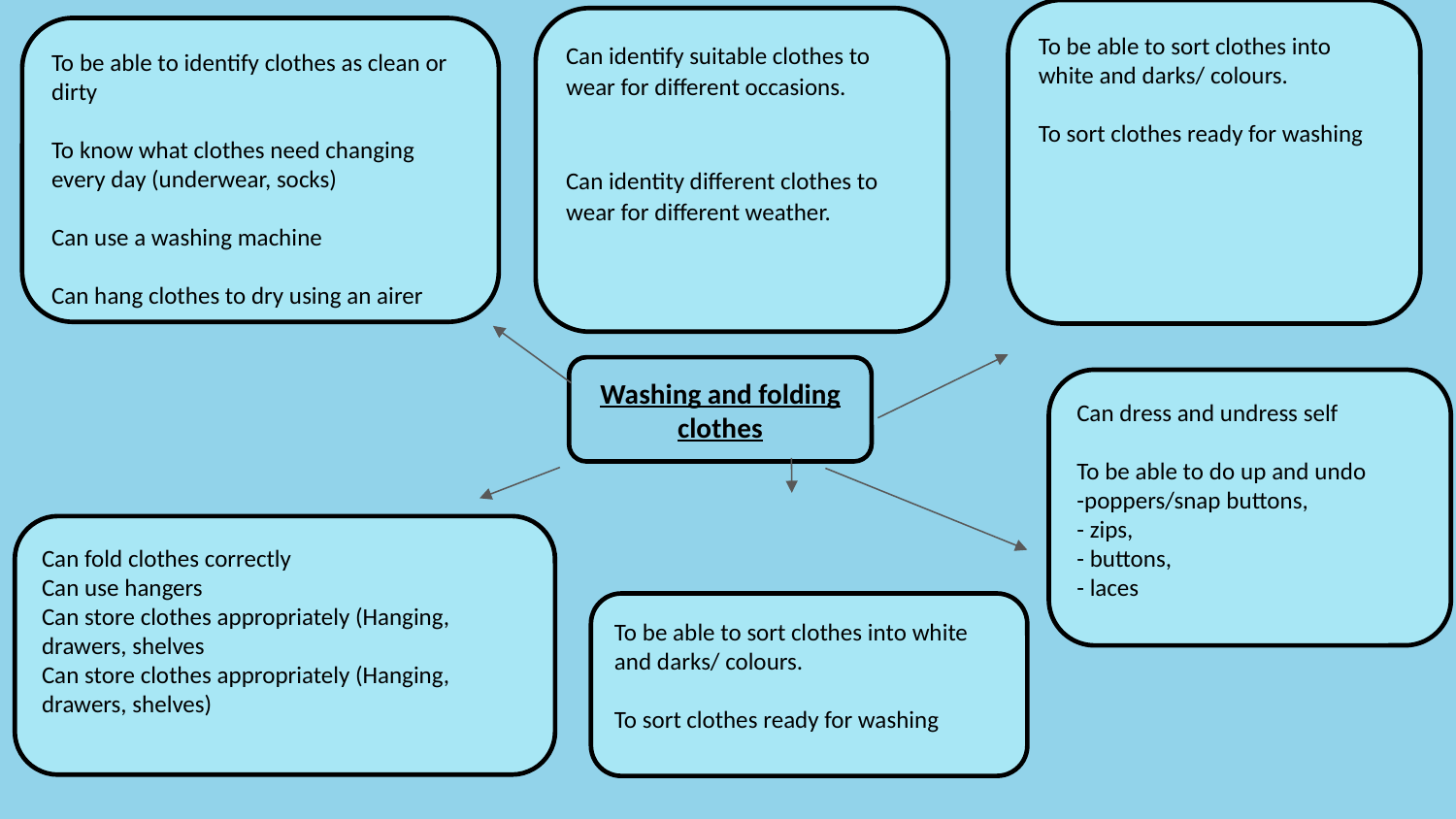

To be able to sort clothes into white and darks/ colours.

To sort clothes ready for washing
Can identify suitable clothes to wear for different occasions.

Can identity different clothes to wear for different weather.
To be able to identify clothes as clean or dirty

To know what clothes need changing every day (underwear, socks)

Can use a washing machine

Can hang clothes to dry using an airer
Washing and folding clothes
Can dress and undress self

To be able to do up and undo
-poppers/snap buttons,
- zips,
- buttons,
- laces
Can fold clothes correctly
Can use hangers
Can store clothes appropriately (Hanging, drawers, shelves
Can store clothes appropriately (Hanging, drawers, shelves)
To be able to sort clothes into white and darks/ colours.

To sort clothes ready for washing